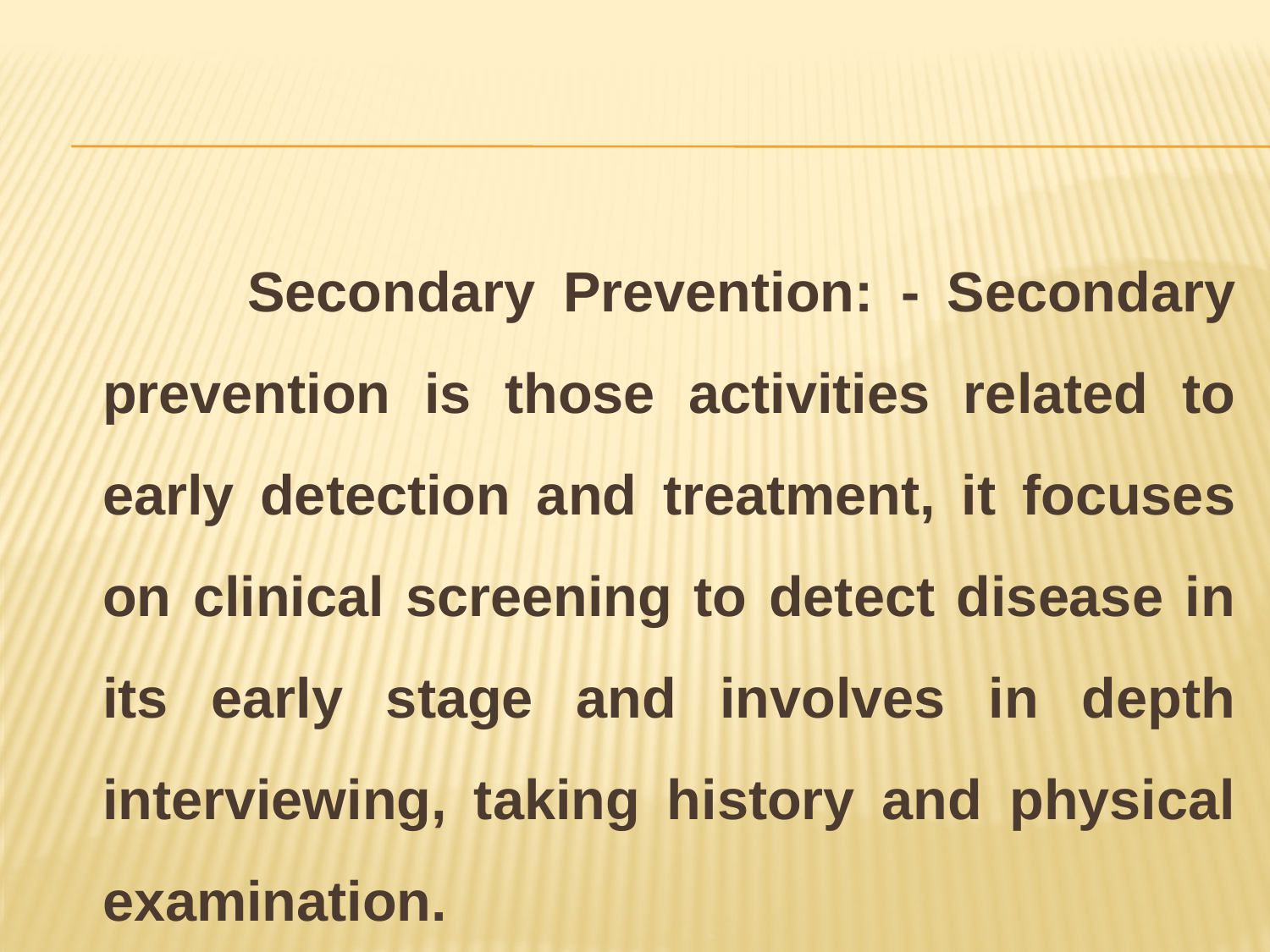

Secondary Prevention: - Secondary prevention is those activities related to early detection and treatment, it focuses on clinical screening to detect disease in its early stage and involves in depth interviewing, taking history and physical examination.